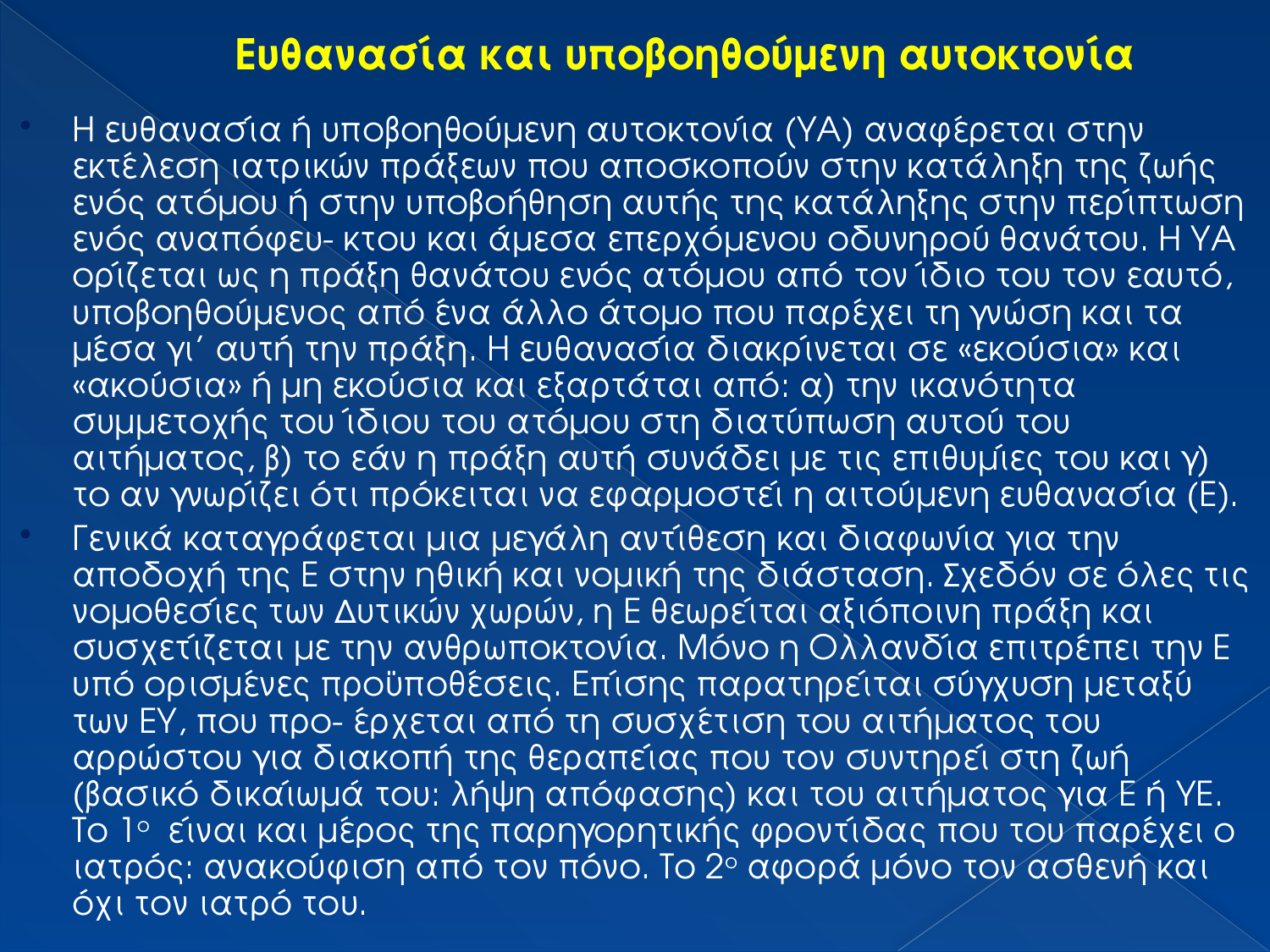

# Ευθανασία και υποβοηθούμενη αυτοκτονία
Η ευθανασία ή υποβοηθούμενη αυτοκτονία (ΥΑ) αναφέρεται στην εκτέλεση ιατρικών πράξεων που αποσκοπούν στην κατάληξη της ζωής ενός ατόμου ή στην υποβοήθηση αυτής της κατάληξης στην περίπτωση ενός αναπόφευ- κτου και άμεσα επερχόμενου οδυνηρού θανάτου. Η ΥΑ ορίζεται ως η πράξη θανάτου ενός ατόμου από τον ίδιο του τον εαυτό, υποβοηθούμενος από ένα άλλο άτομο που παρέχει τη γνώση και τα μέσα γι’ αυτή την πράξη. Η ευθανασία διακρίνεται σε «εκούσια» και «ακούσια» ή μη εκούσια και εξαρτάται από: α) την ικανότητα συμμετοχής του ίδιου του ατόμου στη διατύπωση αυτού του αιτήματος, β) το εάν η πράξη αυτή συνάδει με τις επιθυμίες του και γ) το αν γνωρίζει ότι πρόκειται να εφαρμοστεί η αιτούμενη ευθανασία (Ε).
Γενικά καταγράφεται μια μεγάλη αντίθεση και διαφωνία για την αποδοχή της Ε στην ηθική και νομική της διάσταση. Σχεδόν σε όλες τις νομοθεσίες των Δυτικών χωρών, η Ε θεωρείται αξιόποινη πράξη και συσχετίζεται με την ανθρωποκτονία. Μόνο η Ολλανδία επιτρέπει την Ε υπό ορισμένες προϋποθέσεις. Επίσης παρατηρείται σύγχυση μεταξύ των ΕΥ, που προ- έρχεται από τη συσχέτιση του αιτήματος του αρρώστου για διακοπή της θεραπείας που τον συντηρεί στη ζωή (βασικό δικαίωμά του: λήψη απόφασης) και του αιτήματος για Ε ή ΥΕ. Το 1ο  είναι και μέρος της παρηγορητικής φροντίδας που του παρέχει ο ιατρός: ανακούφιση από τον πόνο. Το 2ο αφορά μόνο τον ασθενή και όχι τον ιατρό του.